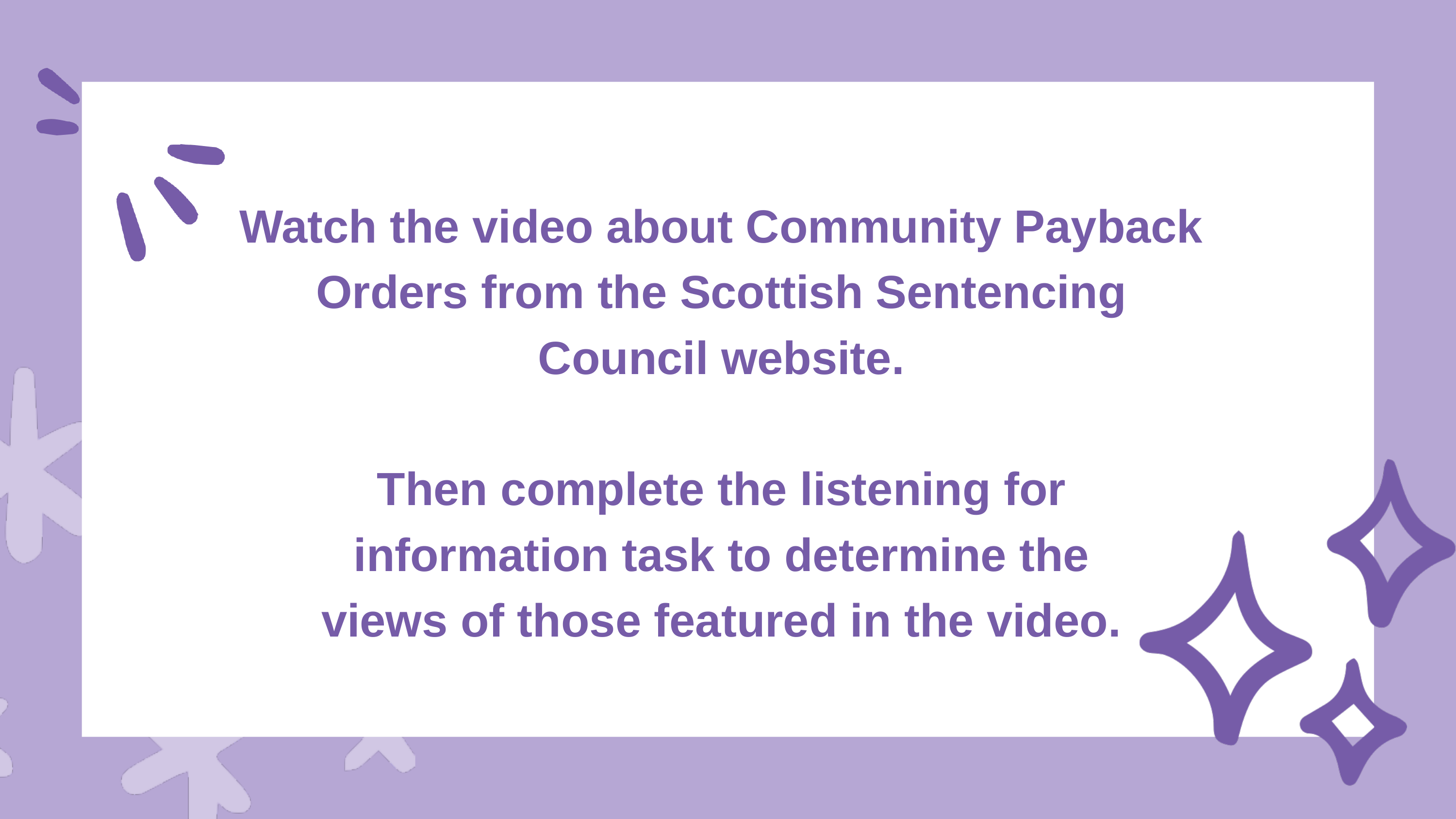

Watch the video about Community Payback
Orders from the Scottish Sentencing
Council website.

Then complete the listening for
information task to determine the
views of those featured in the video.